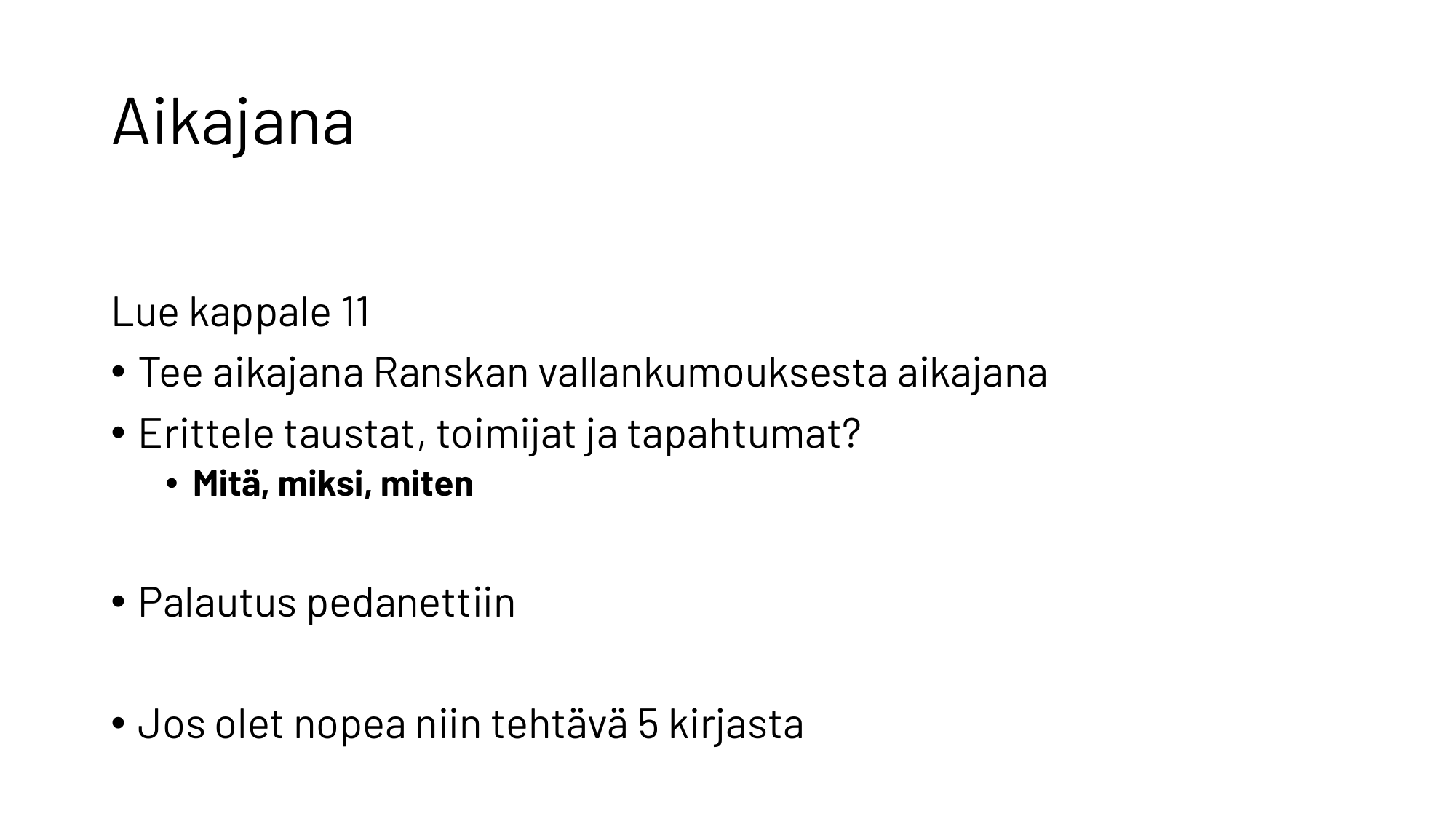

# Aikajana

Lue kappale 11
Tee aikajana Ranskan vallankumouksesta aikajana
Erittele taustat, toimijat ja tapahtumat?
Mitä, miksi, miten

Palautus pedanettiin

Jos olet nopea niin tehtävä 5 kirjasta